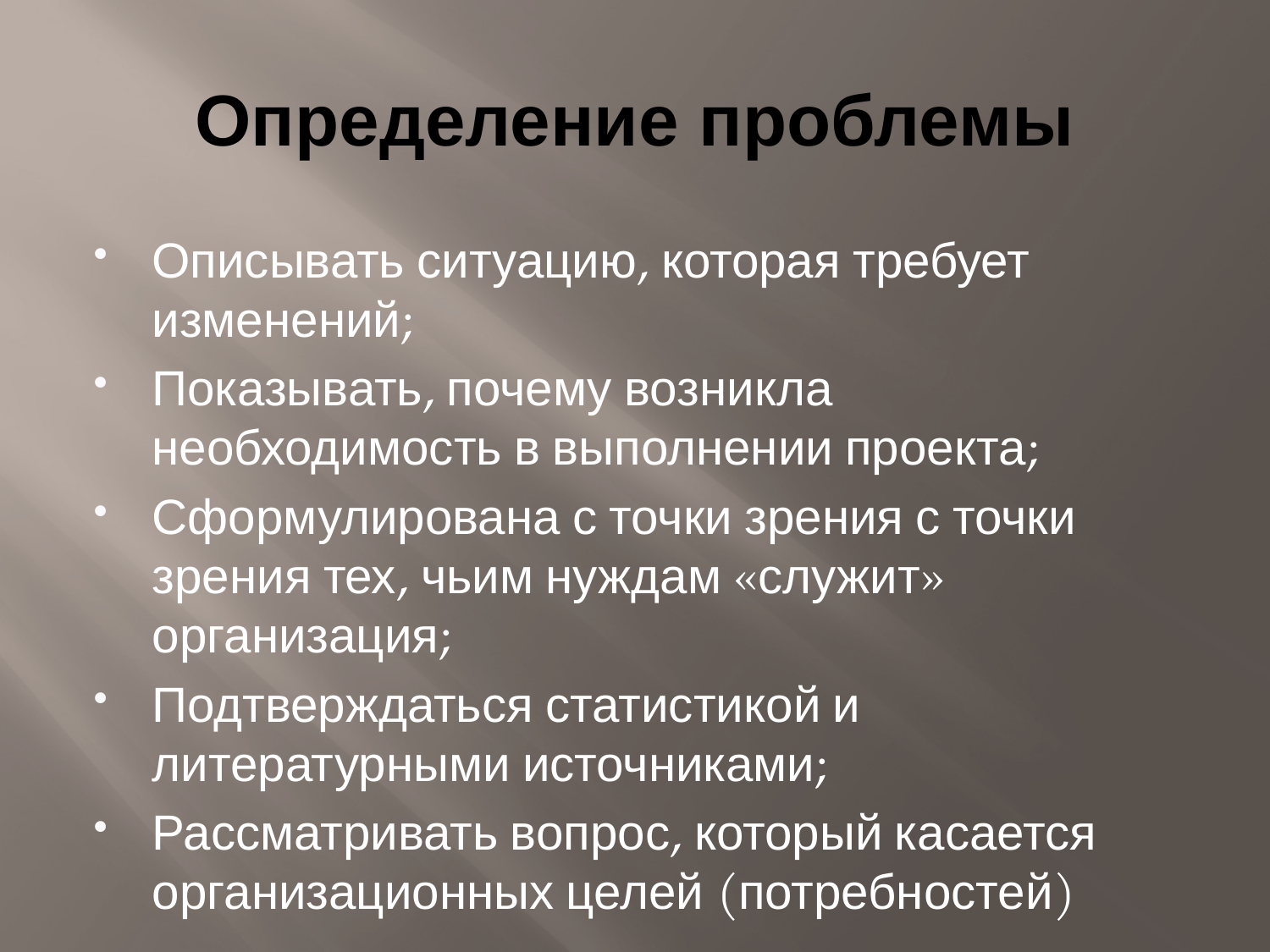

# Определение проблемы
Описывать ситуацию, которая требует изменений;
Показывать, почему возникла необходимость в выполнении проекта;
Сформулирована с точки зрения с точки зрения тех, чьим нуждам «служит» организация;
Подтверждаться статистикой и литературными источниками;
Рассматривать вопрос, который касается организационных целей (потребностей)